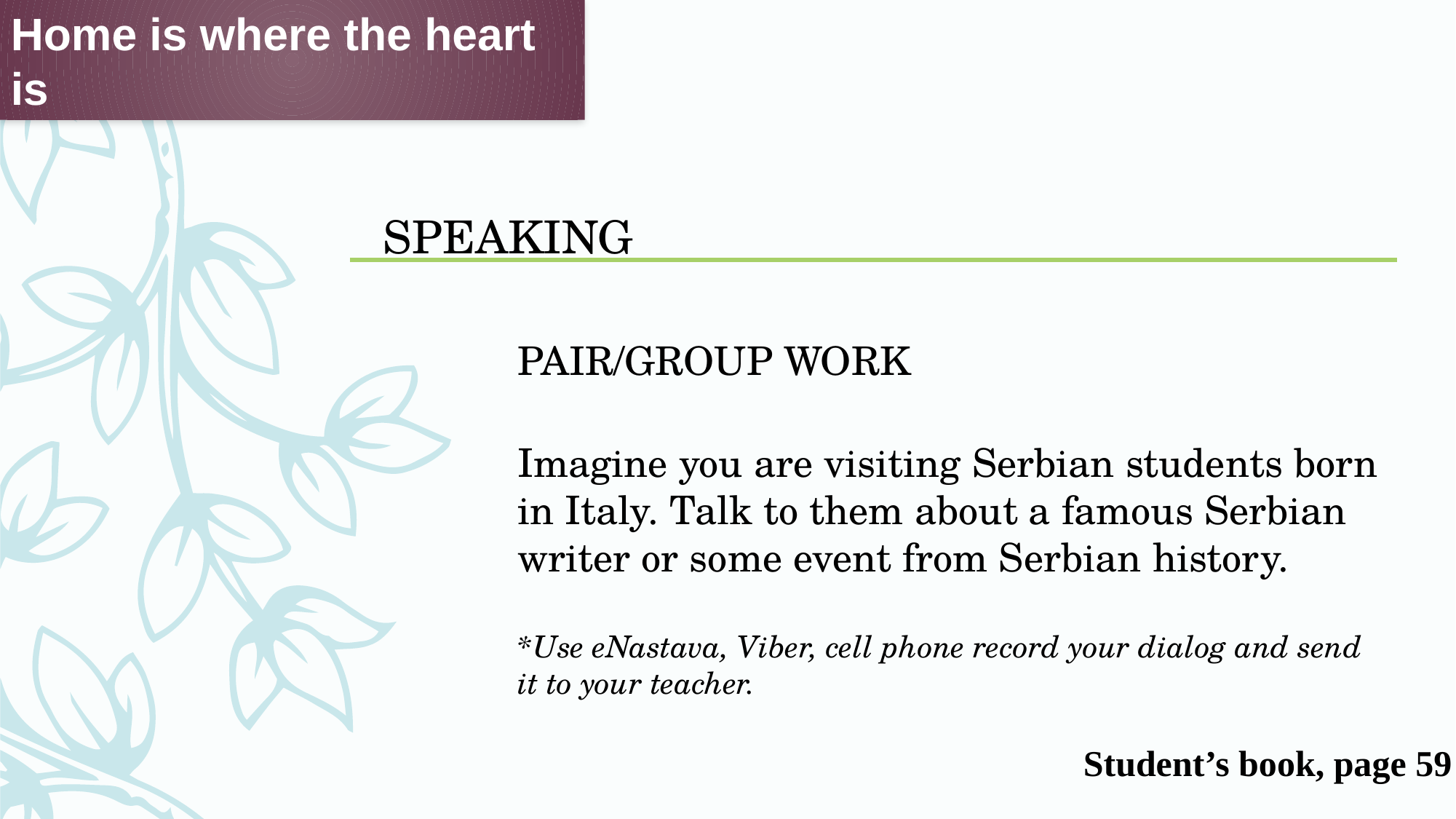

Home is where the heart is
SPEAKING
PAIR/GROUP WORK

Imagine you are visiting Serbian students born in Italy. Talk to them about a famous Serbian writer or some event from Serbian history.

*Use eNastava, Viber, cell phone record your dialog and send it to your teacher.
Student’s book, page 59